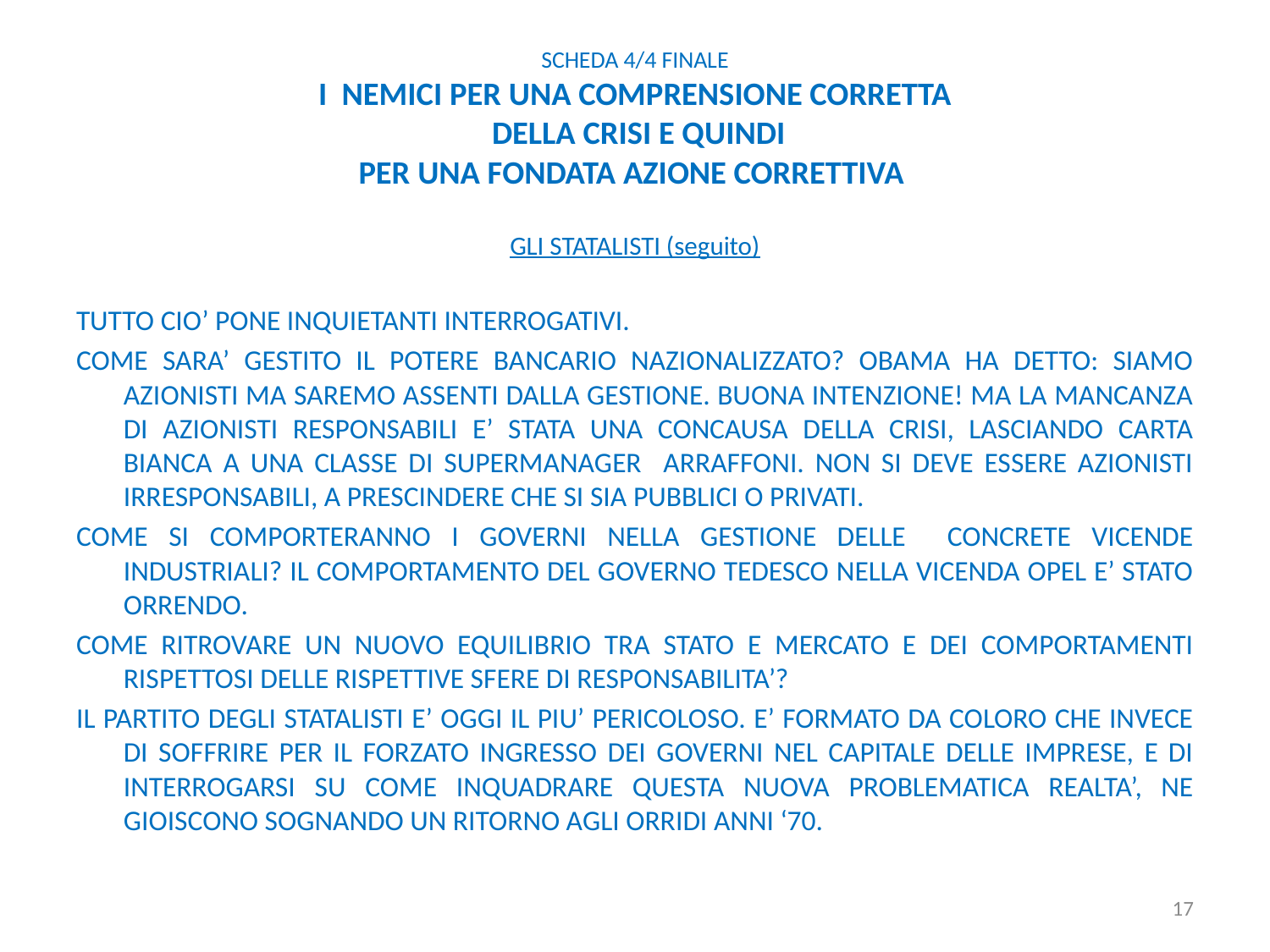

# Scheda 4/4 finale I  NEMICI PER UNA COMPRENSIONE CORRETTA DELLA CRISI E QUINDI PER UNA FONDATA AZIONE CORRETTIVA
GLI STATALISTI (seguito)

TUTTO CIO’ PONE INQUIETANTI INTERROGATIVI.
COME SARA’ GESTITO IL POTERE BANCARIO NAZIONALIZZATO? OBAMA HA DETTO: SIAMO AZIONISTI MA SAREMO ASSENTI DALLA GESTIONE. BUONA INTENZIONE! MA LA MANCANZA DI AZIONISTI RESPONSABILI E’ STATA UNA CONCAUSA DELLA CRISI, LASCIANDO CARTA BIANCA A UNA CLASSE DI SUPERMANAGER  ARRAFFONI. NON SI DEVE ESSERE AZIONISTI IRRESPONSABILI, A PRESCINDERE CHE SI SIA PUBBLICI O PRIVATI.
COME SI COMPORTERANNO I GOVERNI NELLA GESTIONE DELLE  CONCRETE VICENDE INDUSTRIALI? IL COMPORTAMENTO DEL GOVERNO TEDESCO NELLA VICENDA OPEL E’ STATO ORRENDO.
COME RITROVARE UN NUOVO EQUILIBRIO TRA STATO E MERCATO E DEI COMPORTAMENTI RISPETTOSI DELLE RISPETTIVE SFERE DI RESPONSABILITA’?
IL PARTITO DEGLI STATALISTI E’ OGGI IL PIU’ PERICOLOSO. E’ FORMATO DA COLORO CHE INVECE DI SOFFRIRE PER IL FORZATO INGRESSO DEI GOVERNI NEL CAPITALE DELLE IMPRESE, E DI INTERROGARSI SU COME INQUADRARE QUESTA NUOVA PROBLEMATICA REALTA’, NE GIOISCONO SOGNANDO UN RITORNO AGLI ORRIDI ANNI ‘70.
17